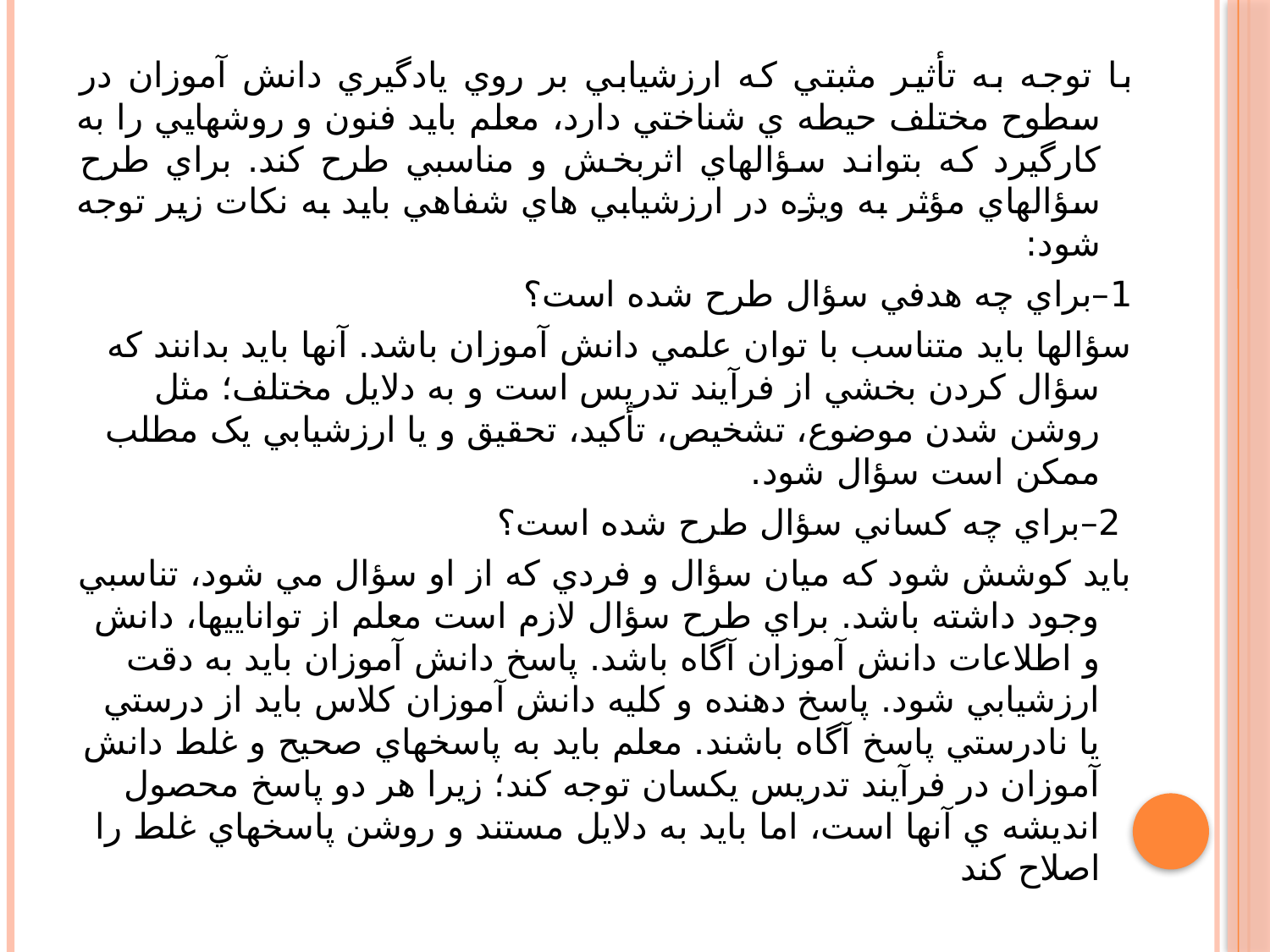

با توجه به تأثير مثبتي که ارزشيابي بر روي يادگيري دانش آموزان در سطوح مختلف حيطه ي شناختي دارد، معلم بايد فنون و روشهايي را به کارگيرد که بتواند سؤالهاي اثربخش و مناسبي طرح کند. براي طرح سؤالهاي مؤثر به ويژه در ارزشيابي هاي شفاهي بايد به نکات زير توجه شود:
1–براي چه هدفي سؤال طرح شده است؟
سؤالها بايد متناسب با توان علمي دانش آموزان باشد. آنها بايد بدانند که سؤال کردن بخشي از فرآيند تدريس است و به دلايل مختلف؛ مثل روشن شدن موضوع، تشخيص، تأکيد، تحقيق و يا ارزشيابي يک مطلب ممکن است سؤال شود.
 2–براي چه کساني سؤال طرح شده است؟
بايد کوشش شود که ميان سؤال و فردي که از او سؤال مي شود، تناسبي وجود داشته باشد. براي طرح سؤال لازم است معلم از تواناييها، دانش و اطلاعات دانش آموزان آگاه باشد. پاسخ دانش آموزان بايد به دقت ارزشيابي شود. پاسخ دهنده و کليه دانش آموزان کلاس بايد از درستي يا نادرستي پاسخ آگاه باشند. معلم بايد به پاسخهاي صحيح و غلط دانش آموزان در فرآيند تدريس يکسان توجه کند؛ زيرا هر دو پاسخ محصول انديشه ي آنها است، اما بايد به دلايل مستند و روشن پاسخهاي غلط را اصلاح کند